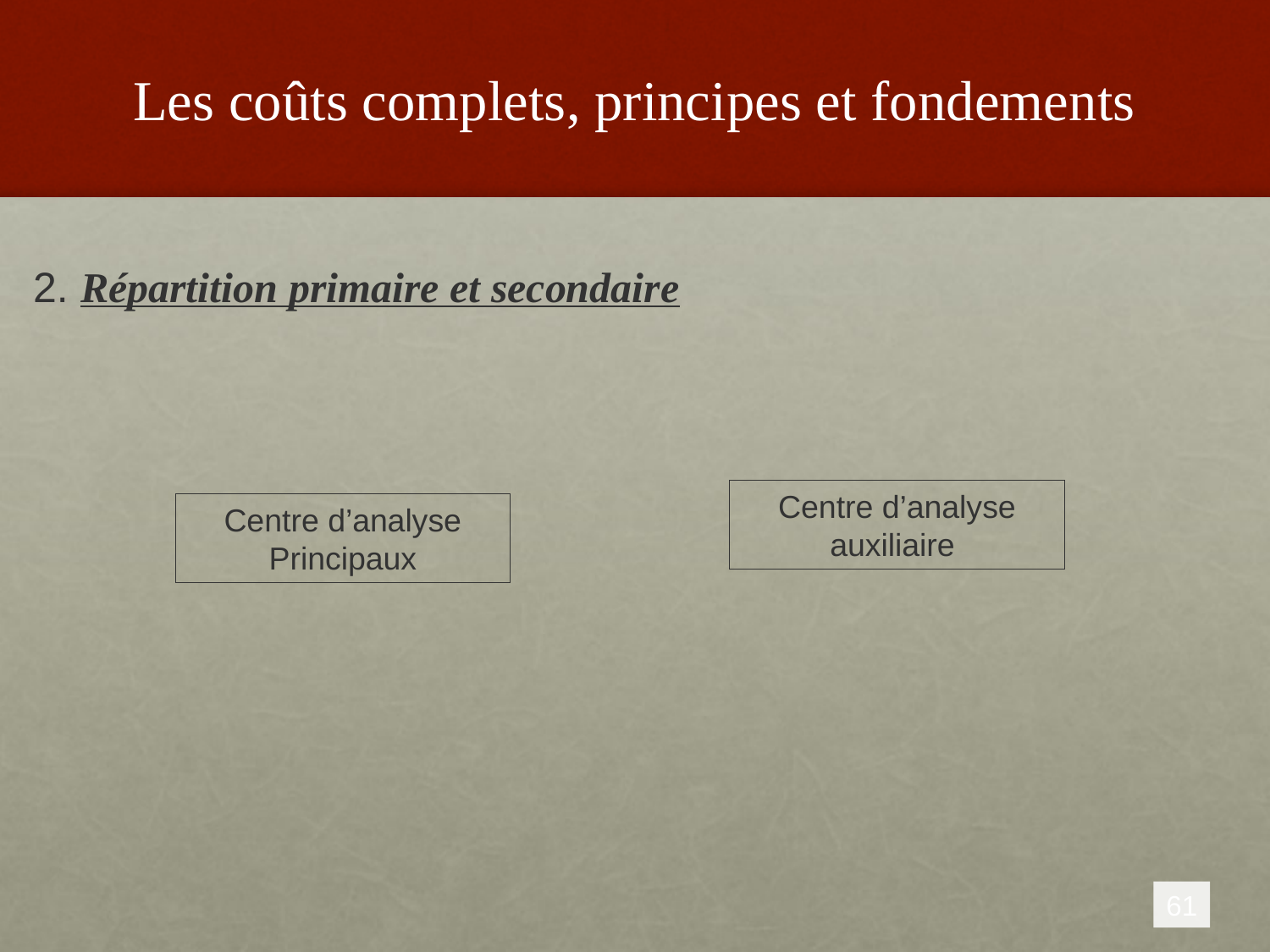

# Les coûts complets, principes et fondements
2. Répartition primaire et secondaire

Centre d’analyse auxiliaire
Centre d’analyse Principaux
61